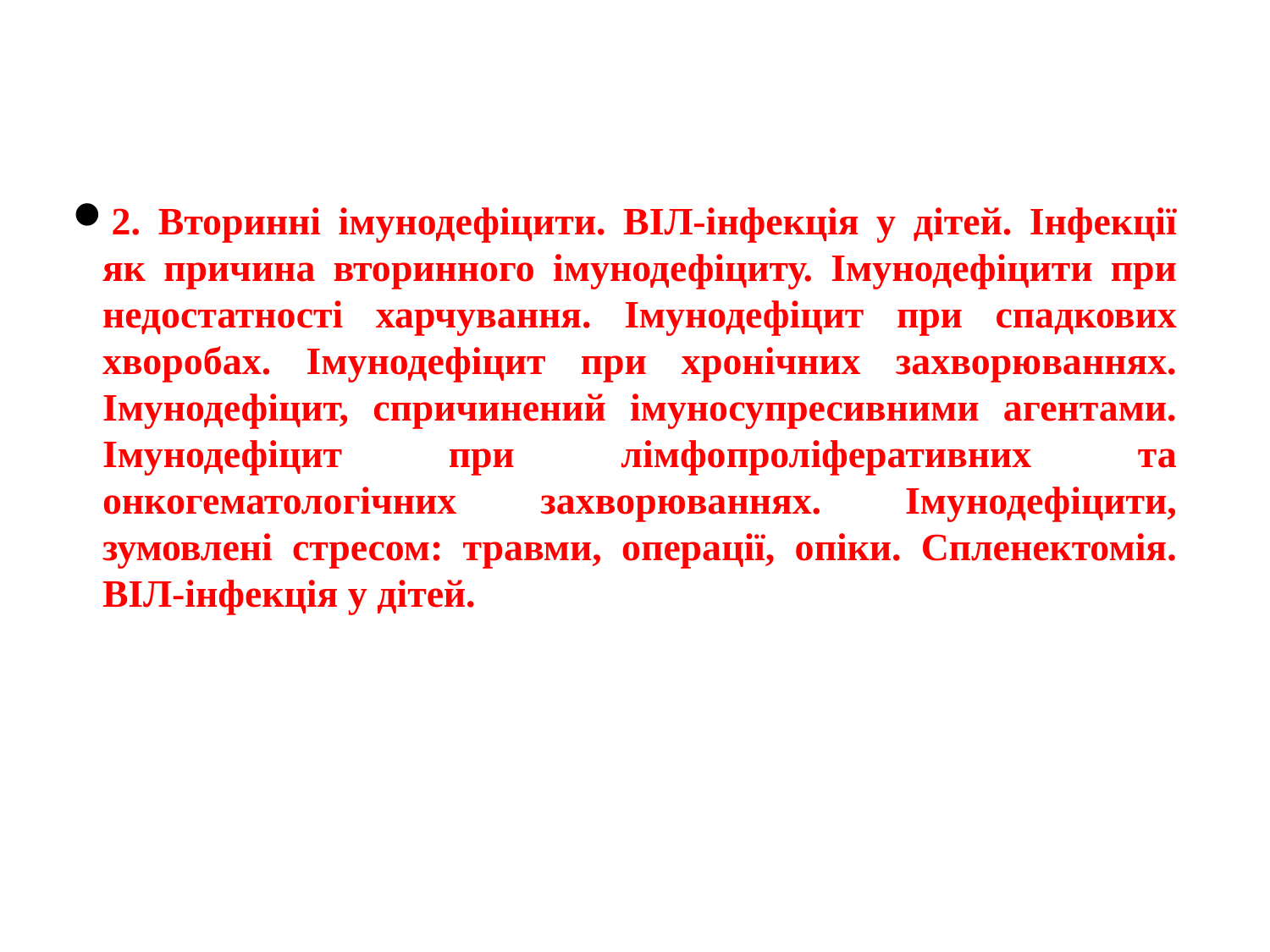

2. Вторинні імунодефіцити. ВІЛ-інфекція у дітей. Інфекції як причина вторинного імунодефіциту. Імунодефіцити при недостатності харчування. Імунодефіцит при спадкових хворобах. Імунодефіцит при хронічних захворюваннях. Імунодефіцит, спричинений імуносупресивними агентами. Імунодефіцит при лімфопроліферативних та онкогематологічних захворюваннях. Імунодефіцити, зумовлені стресом: травми, операції, опіки. Спленектомія. ВІЛ-інфекція у дітей.